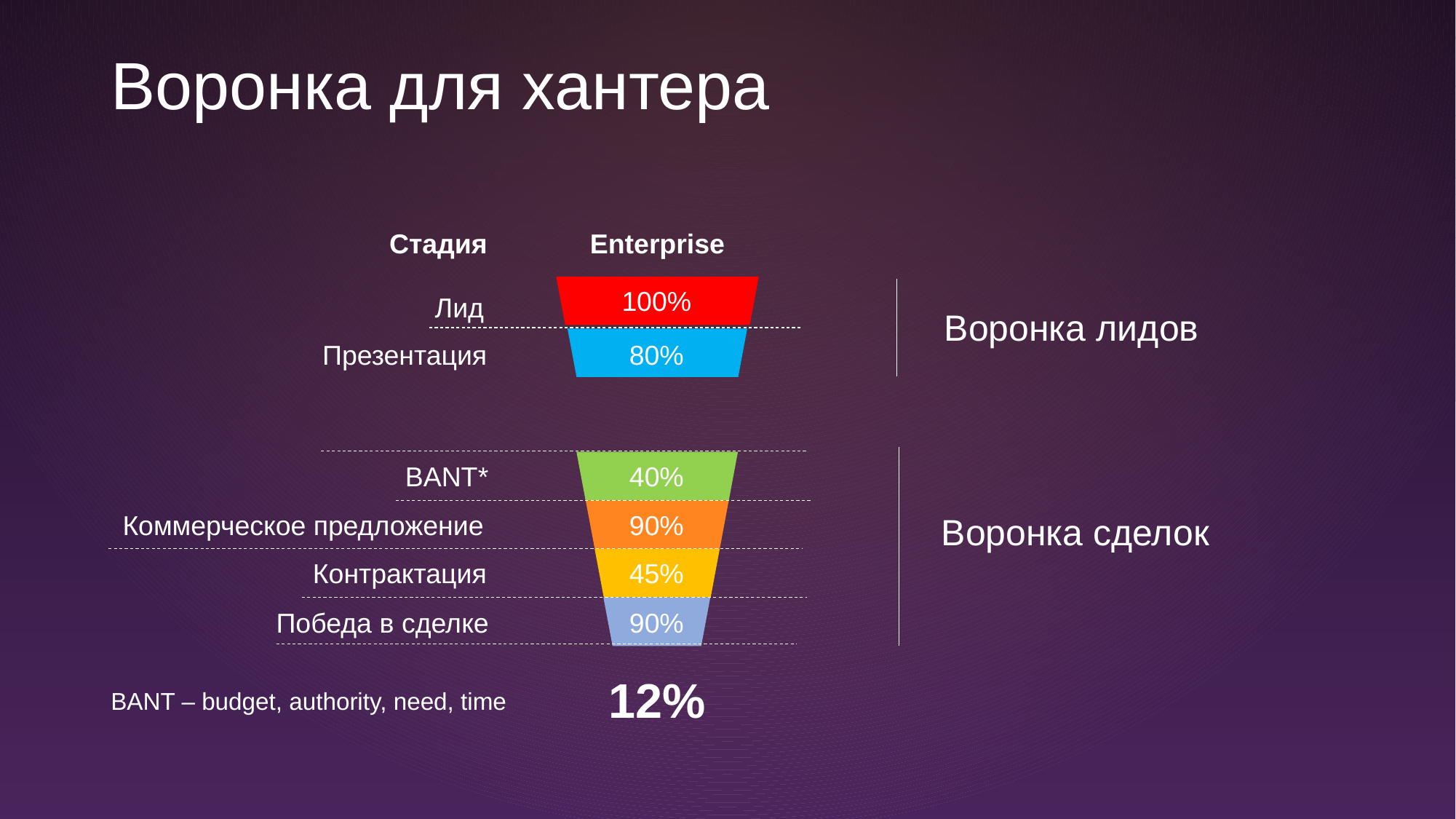

# Воронка для хантера
Стадия
Enterprise

100%
Лид
Воронка лидов

Презентация
80%

BANT*
40%

Коммерческое предложение
90%
Воронка сделок

Контрактация
45%

Победа в сделке
90%
12%
BANT – budget, authority, need, time